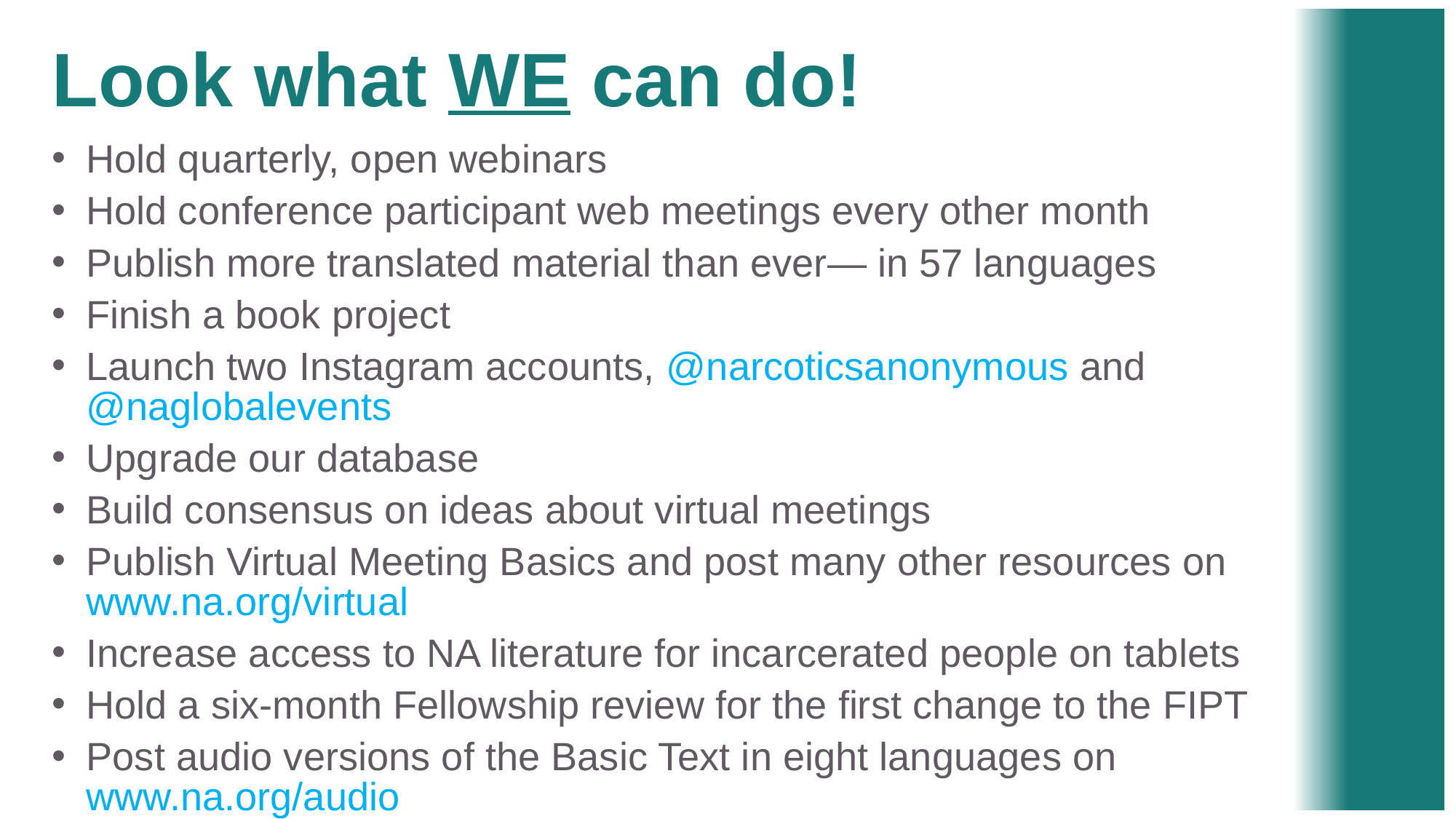

Look what WE can do!
Hold quarterly, open webinars
Hold conference participant web meetings every other month
Publish more translated material than ever— in 57 languages
Finish a book project
Launch two Instagram accounts, @narcoticsanonymous and @naglobalevents
Upgrade our database
Build consensus on ideas about virtual meetings
Publish Virtual Meeting Basics and post many other resources on www.na.org/virtual
Increase access to NA literature for incarcerated people on tablets
Hold a six-month Fellowship review for the first change to the FIPT
Post audio versions of the Basic Text in eight languages on www.na.org/audio
Survey the Fellowship for revisions to The Loner  IP and a possible new piece of recovery literature on DRT/MAT as it relates to NA